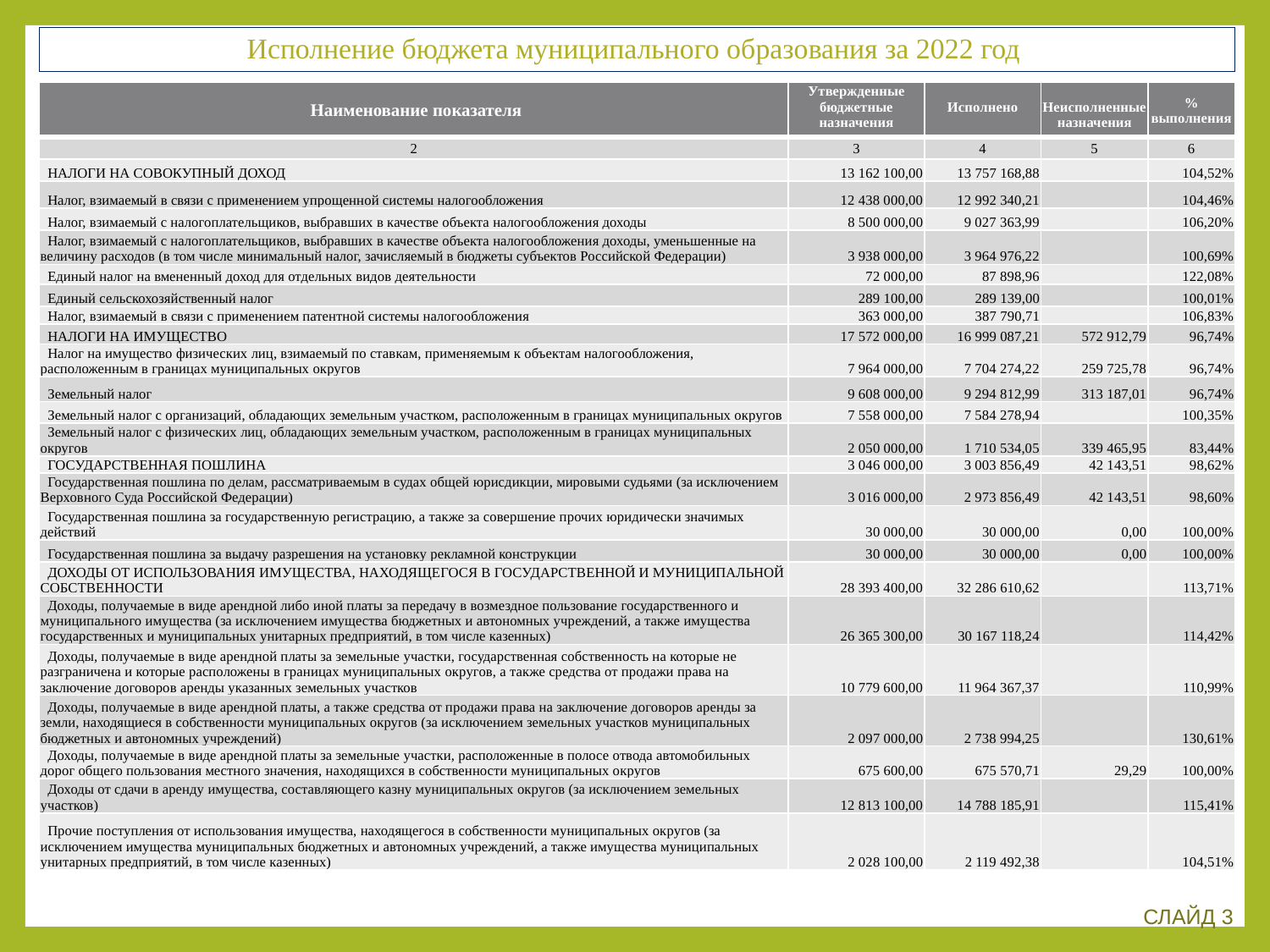

# Исполнение бюджета муниципального образования за 2022 год
| Наименование показателя | Утвержденные бюджетные назначения | Исполнено | Неисполненные назначения | % выполнения |
| --- | --- | --- | --- | --- |
| 2 | 3 | 4 | 5 | 6 |
| НАЛОГИ НА СОВОКУПНЫЙ ДОХОД | 13 162 100,00 | 13 757 168,88 |  | 104,52% |
| Налог, взимаемый в связи с применением упрощенной системы налогообложения | 12 438 000,00 | 12 992 340,21 |  | 104,46% |
| Налог, взимаемый с налогоплательщиков, выбравших в качестве объекта налогообложения доходы | 8 500 000,00 | 9 027 363,99 |  | 106,20% |
| Налог, взимаемый с налогоплательщиков, выбравших в качестве объекта налогообложения доходы, уменьшенные на величину расходов (в том числе минимальный налог, зачисляемый в бюджеты субъектов Российской Федерации) | 3 938 000,00 | 3 964 976,22 |  | 100,69% |
| Единый налог на вмененный доход для отдельных видов деятельности | 72 000,00 | 87 898,96 |  | 122,08% |
| Единый сельскохозяйственный налог | 289 100,00 | 289 139,00 |  | 100,01% |
| Налог, взимаемый в связи с применением патентной системы налогообложения | 363 000,00 | 387 790,71 |  | 106,83% |
| НАЛОГИ НА ИМУЩЕСТВО | 17 572 000,00 | 16 999 087,21 | 572 912,79 | 96,74% |
| Налог на имущество физических лиц, взимаемый по ставкам, применяемым к объектам налогообложения, расположенным в границах муниципальных округов | 7 964 000,00 | 7 704 274,22 | 259 725,78 | 96,74% |
| Земельный налог | 9 608 000,00 | 9 294 812,99 | 313 187,01 | 96,74% |
| Земельный налог с организаций, обладающих земельным участком, расположенным в границах муниципальных округов | 7 558 000,00 | 7 584 278,94 |  | 100,35% |
| Земельный налог с физических лиц, обладающих земельным участком, расположенным в границах муниципальных округов | 2 050 000,00 | 1 710 534,05 | 339 465,95 | 83,44% |
| ГОСУДАРСТВЕННАЯ ПОШЛИНА | 3 046 000,00 | 3 003 856,49 | 42 143,51 | 98,62% |
| Государственная пошлина по делам, рассматриваемым в судах общей юрисдикции, мировыми судьями (за исключением Верховного Суда Российской Федерации) | 3 016 000,00 | 2 973 856,49 | 42 143,51 | 98,60% |
| Государственная пошлина за государственную регистрацию, а также за совершение прочих юридически значимых действий | 30 000,00 | 30 000,00 | 0,00 | 100,00% |
| Государственная пошлина за выдачу разрешения на установку рекламной конструкции | 30 000,00 | 30 000,00 | 0,00 | 100,00% |
| ДОХОДЫ ОТ ИСПОЛЬЗОВАНИЯ ИМУЩЕСТВА, НАХОДЯЩЕГОСЯ В ГОСУДАРСТВЕННОЙ И МУНИЦИПАЛЬНОЙ СОБСТВЕННОСТИ | 28 393 400,00 | 32 286 610,62 |  | 113,71% |
| Доходы, получаемые в виде арендной либо иной платы за передачу в возмездное пользование государственного и муниципального имущества (за исключением имущества бюджетных и автономных учреждений, а также имущества государственных и муниципальных унитарных предприятий, в том числе казенных) | 26 365 300,00 | 30 167 118,24 |  | 114,42% |
| Доходы, получаемые в виде арендной платы за земельные участки, государственная собственность на которые не разграничена и которые расположены в границах муниципальных округов, а также средства от продажи права на заключение договоров аренды указанных земельных участков | 10 779 600,00 | 11 964 367,37 |  | 110,99% |
| Доходы, получаемые в виде арендной платы, а также средства от продажи права на заключение договоров аренды за земли, находящиеся в собственности муниципальных округов (за исключением земельных участков муниципальных бюджетных и автономных учреждений) | 2 097 000,00 | 2 738 994,25 |  | 130,61% |
| Доходы, получаемые в виде арендной платы за земельные участки, расположенные в полосе отвода автомобильных дорог общего пользования местного значения, находящихся в собственности муниципальных округов | 675 600,00 | 675 570,71 | 29,29 | 100,00% |
| Доходы от сдачи в аренду имущества, составляющего казну муниципальных округов (за исключением земельных участков) | 12 813 100,00 | 14 788 185,91 |  | 115,41% |
| Прочие поступления от использования имущества, находящегося в собственности муниципальных округов (за исключением имущества муниципальных бюджетных и автономных учреждений, а также имущества муниципальных унитарных предприятий, в том числе казенных) | 2 028 100,00 | 2 119 492,38 |  | 104,51% |

СЛАЙД 3